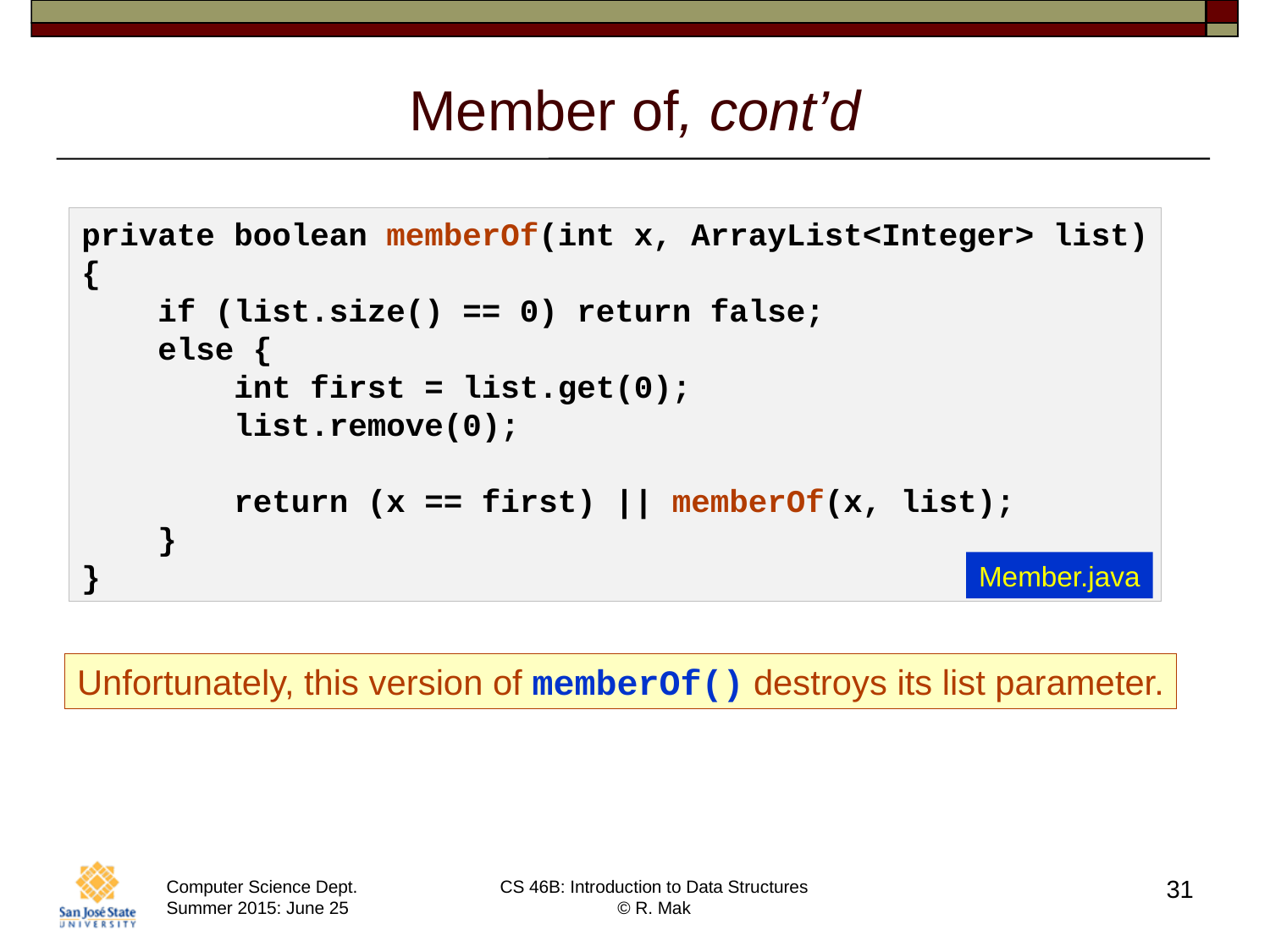

# Member of, cont’d
private boolean memberOf(int x, ArrayList<Integer> list)
{
    if (list.size() == 0) return false;
    else {
        int first = list.get(0);
        list.remove(0);

        return (x == first) || memberOf(x, list);
    }
}
Member.java
Unfortunately, this version of memberOf() destroys its list parameter.
31